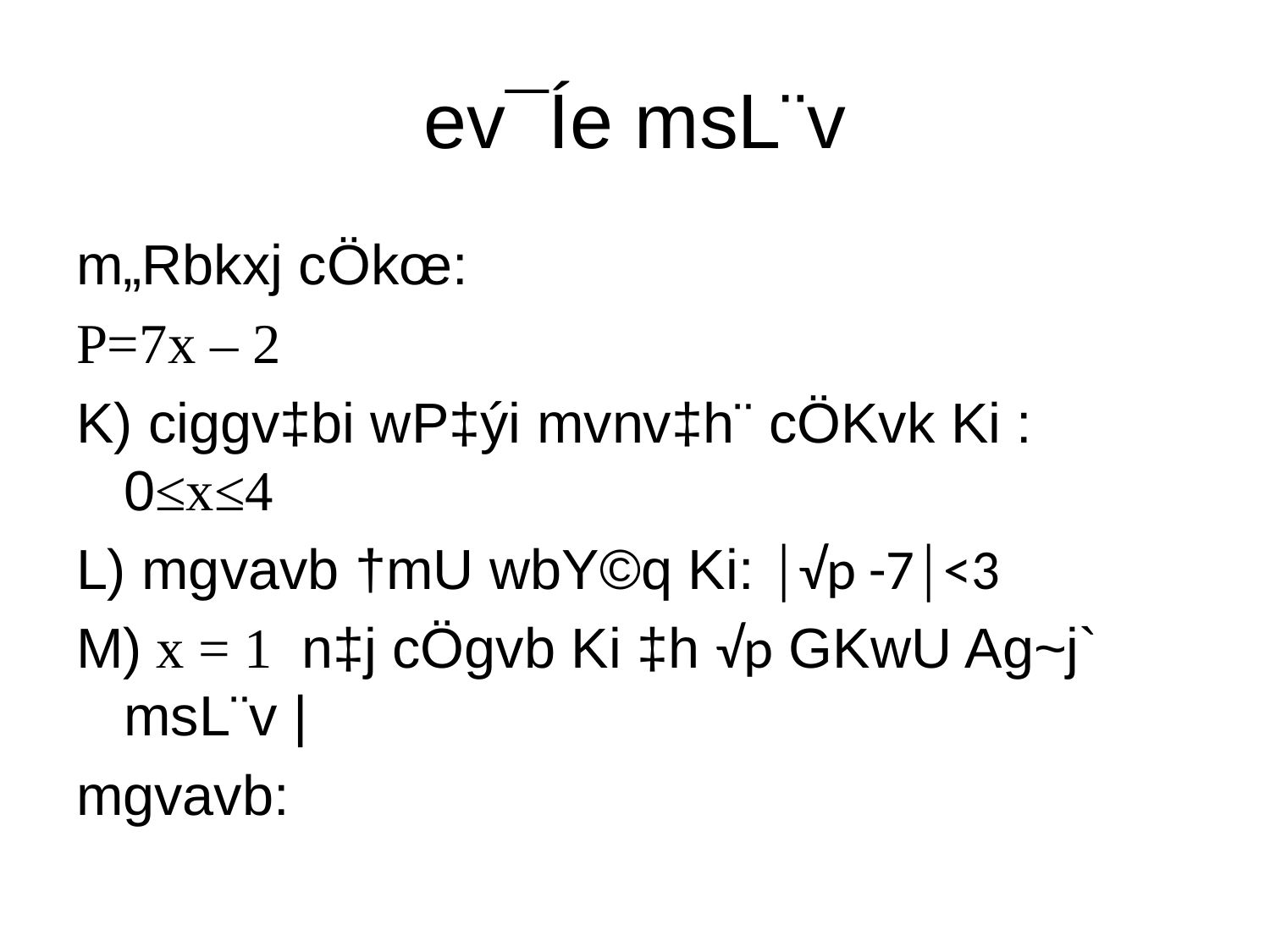

# ev¯Íe msL¨v
m„Rbkxj cÖkœ:
P=7x – 2
K) ciggv‡bi wP‡ýi mvnv‡h¨ cÖKvk Ki : 0≤x≤4
L) mgvavb †mU wbY©q Ki: │√p -7│<3
M) x = 1  n‡j cÖgvb Ki ‡h √p GKwU Ag~j` msL¨v |
mgvavb: